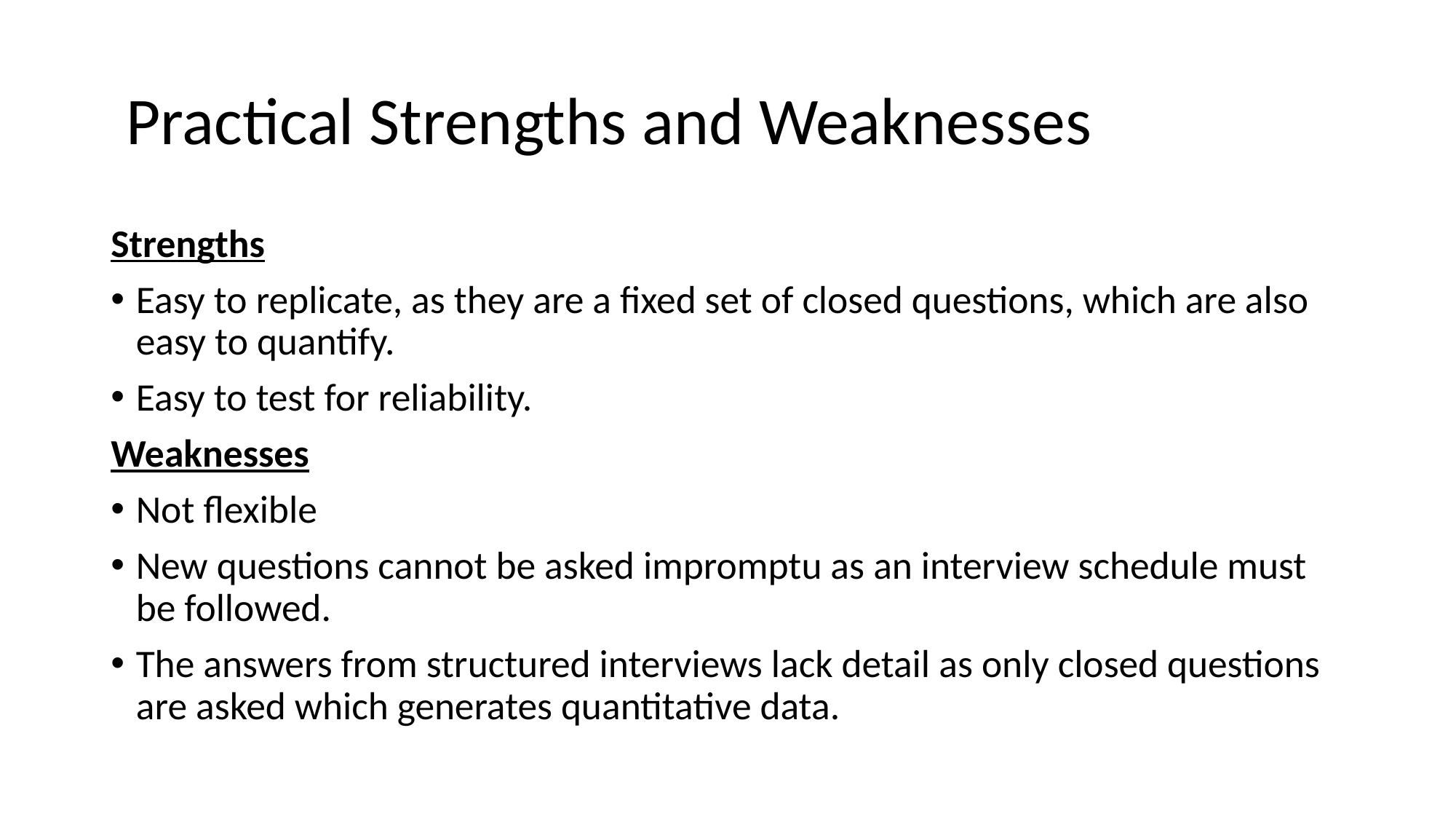

# Practical Strengths and Weaknesses
Strengths
Easy to replicate, as they are a fixed set of closed questions, which are also easy to quantify.
Easy to test for reliability.
Weaknesses
Not flexible
New questions cannot be asked impromptu as an interview schedule must be followed.
The answers from structured interviews lack detail as only closed questions are asked which generates quantitative data.